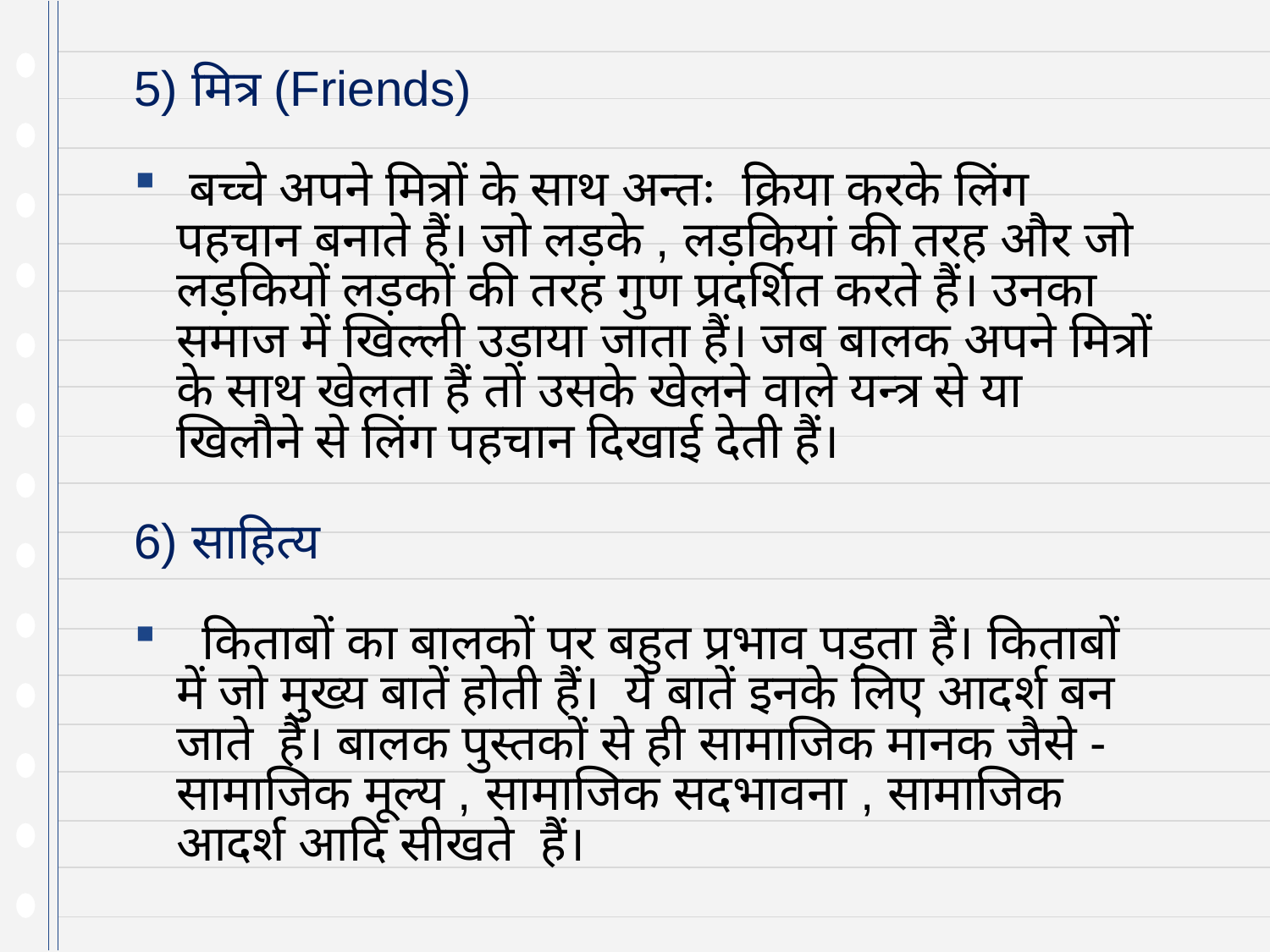

5) मित्र (Friends)

 बच्चे अपने मित्रों के साथ अन्तः  क्रिया करके लिंग पहचान बनाते हैं। जो लड़के , लड़कियां की तरह और जो लड़कियों लड़कों की तरह गुण प्रदर्शित करते हैं। उनका समाज में खिल्ली उड़ाया जाता हैं। जब बालक अपने मित्रों के साथ खेलता हैं तो उसके खेलने वाले यन्त्र से या खिलौने से लिंग पहचान दिखाई देती हैं।

6) साहित्य

  किताबों का बालकों पर बहुत प्रभाव पड़ता हैं। किताबों में जो मुख्य बातें होती हैं।  ये बातें इनके लिए आदर्श बन जाते  हैं। बालक पुस्तकों से ही सामाजिक मानक जैसे -सामाजिक मूल्य , सामाजिक सदभावना , सामाजिक आदर्श आदि सीखते  हैं।